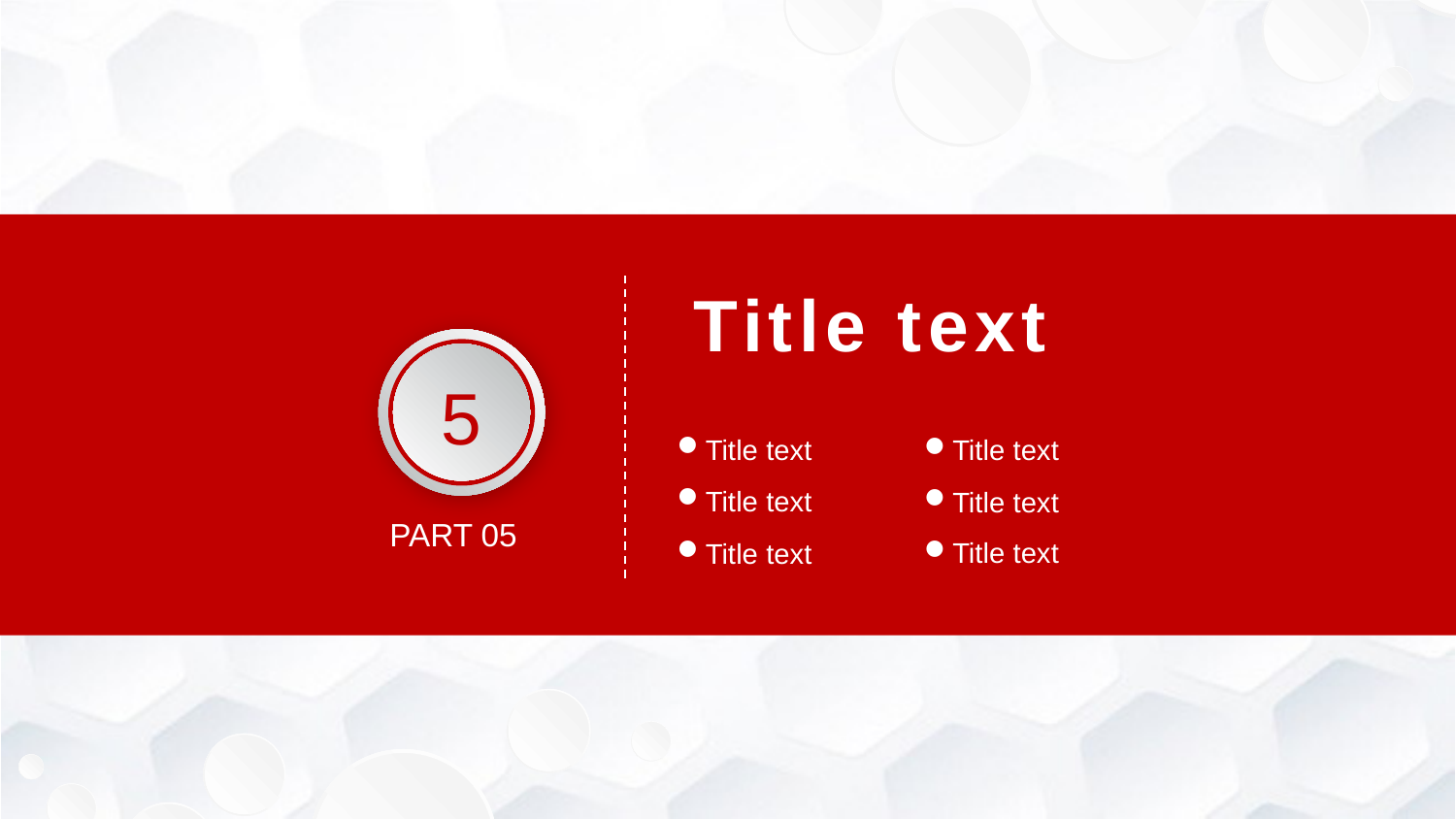

Title text

5
Title text
Title text
Title text
Title text
PART 05
Title text
Title text